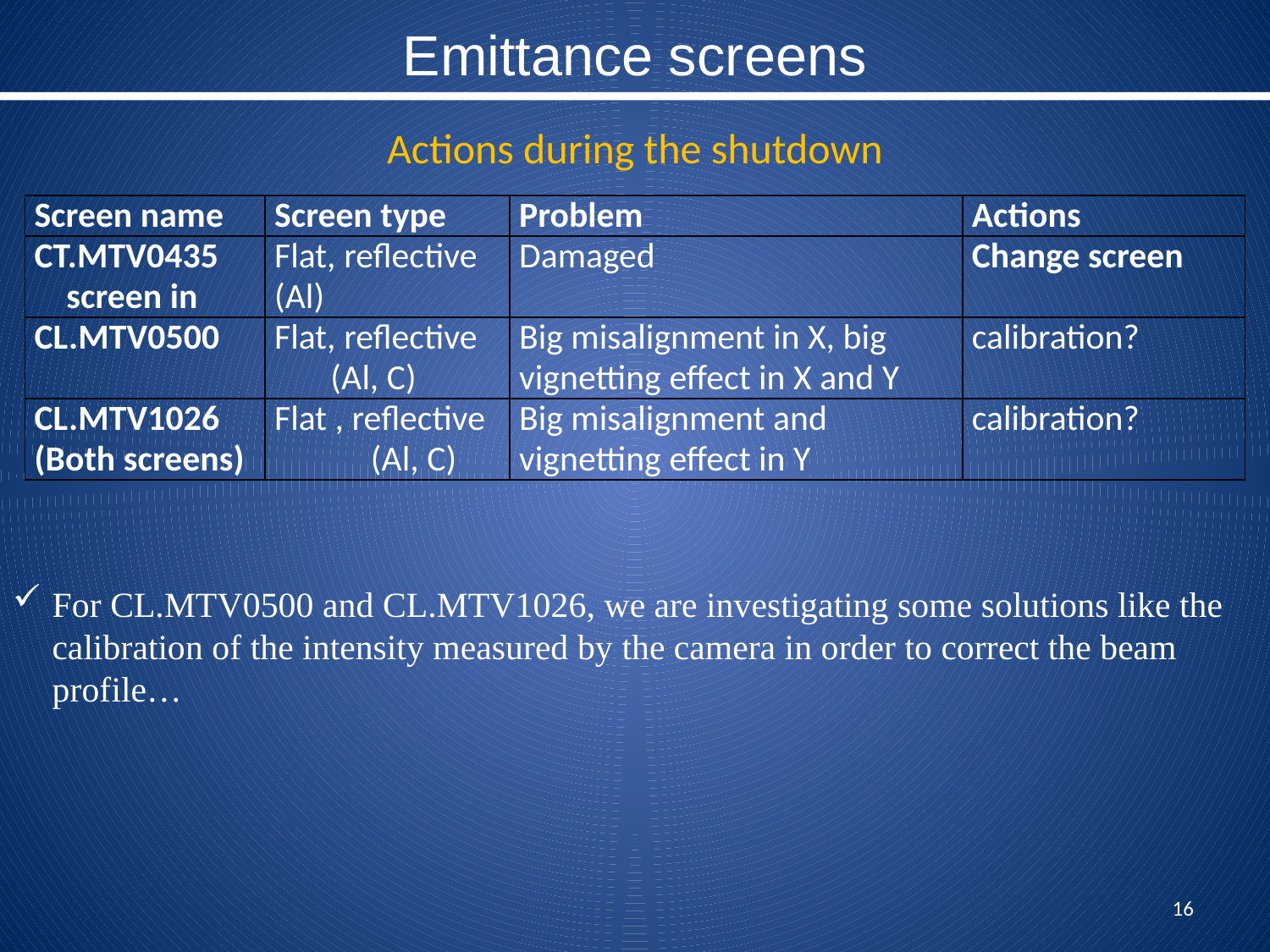

Emittance screens

Actions during the shutdown
| Screen name | Screen type | Problem | Actions |
| --- | --- | --- | --- |
| CT.MTV0435 screen in | Flat, reflective (Al) | Damaged | Change screen |
| CL.MTV0500 | Flat, reflective (Al, C) | Big misalignment in X, big vignetting effect in X and Y | calibration? |
| CL.MTV1026 (Both screens) | Flat , reflective (Al, C) | Big misalignment and vignetting effect in Y | calibration? |
For CL.MTV0500 and CL.MTV1026, we are investigating some solutions like the calibration of the intensity measured by the camera in order to correct the beam profile…
16